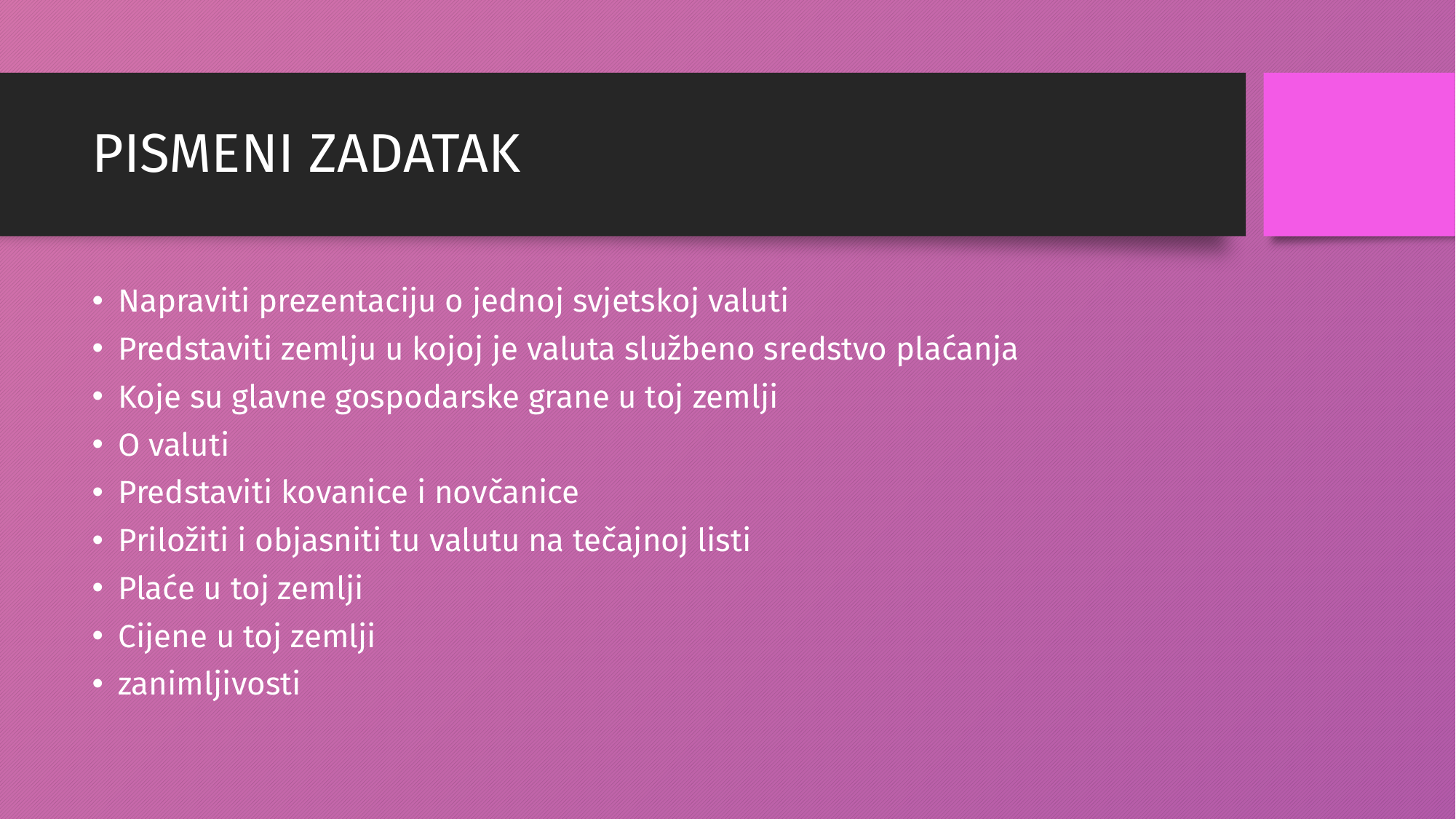

# PISMENI ZADATAK
Napraviti prezentaciju o jednoj svjetskoj valuti
Predstaviti zemlju u kojoj je valuta službeno sredstvo plaćanja
Koje su glavne gospodarske grane u toj zemlji
O valuti
Predstaviti kovanice i novčanice
Priložiti i objasniti tu valutu na tečajnoj listi
Plaće u toj zemlji
Cijene u toj zemlji
zanimljivosti